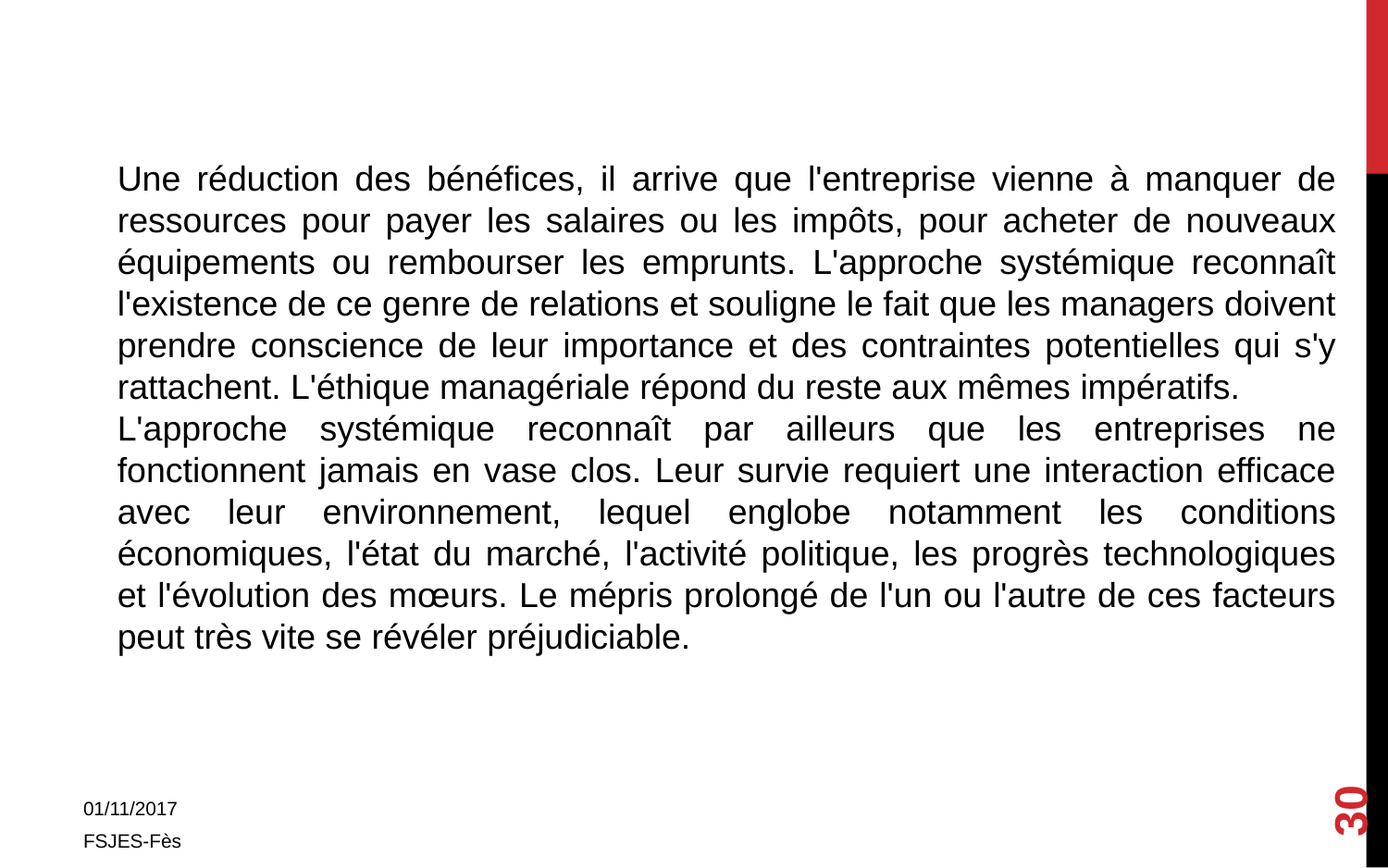

Une réduction des bénéfices, il arrive que l'entreprise vienne à manquer de ressources pour payer les salaires ou les impôts, pour acheter de nouveaux équipements ou rembourser les emprunts. L'approche systémique reconnaît l'existence de ce genre de relations et souligne le fait que les managers doivent prendre conscience de leur importance et des contraintes potentielles qui s'y rattachent. L'éthique managériale répond du reste aux mêmes impératifs.
L'approche systémique reconnaît par ailleurs que les entreprises ne fonctionnent jamais en vase clos. Leur survie requiert une interaction efficace avec leur environnement, lequel englobe notamment les conditions économiques, l'état du marché, l'activité politique, les progrès technologiques et l'évolution des mœurs. Le mépris prolongé de l'un ou l'autre de ces facteurs peut très vite se révéler préjudiciable.
30
01/11/2017
FSJES-Fès